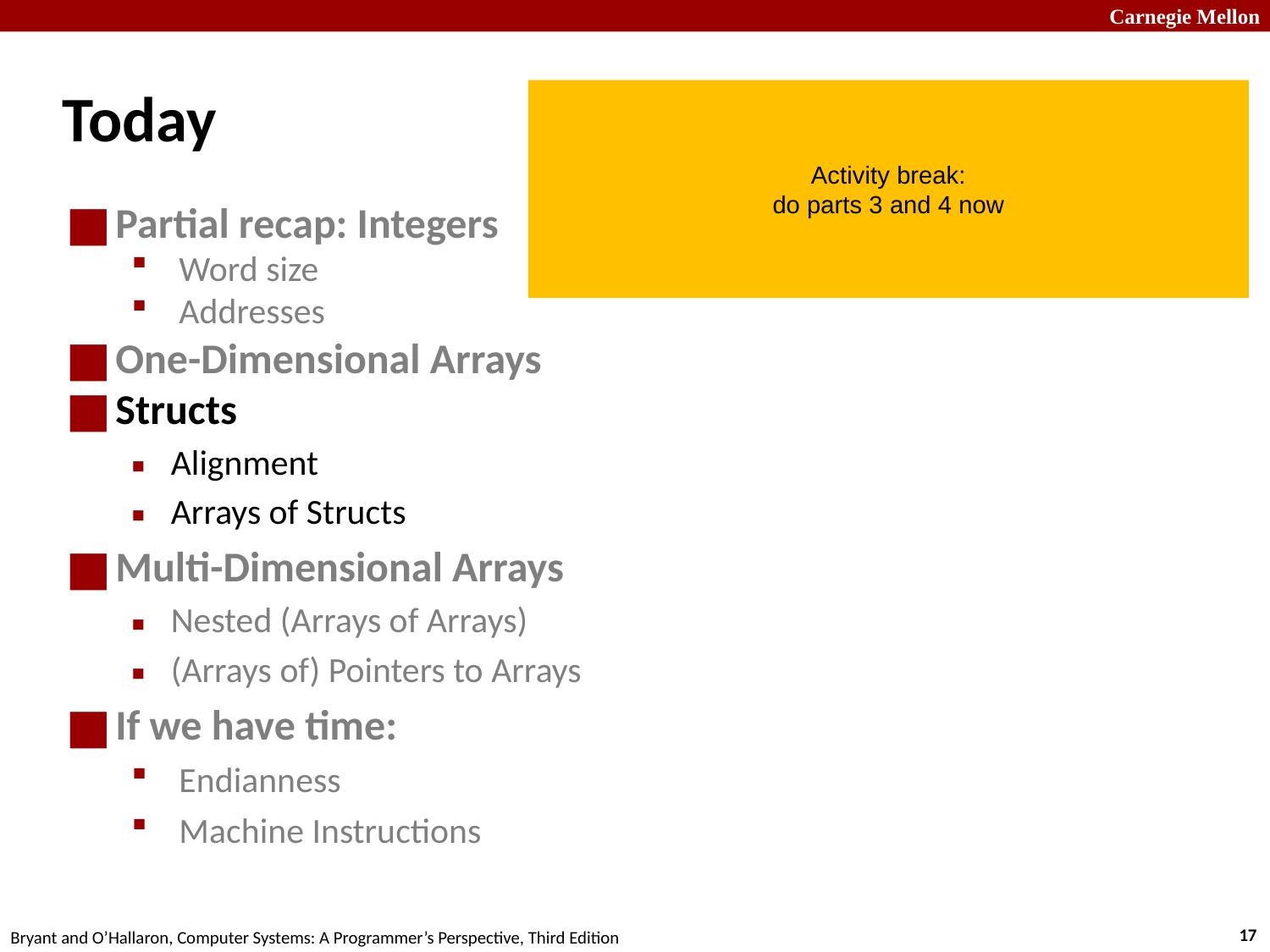

# Today
Activity break:
do parts 3 and 4 now
Partial recap: Integers
Word size
Addresses
One-Dimensional Arrays
Structs
Alignment
Arrays of Structs
Multi-Dimensional Arrays
Nested (Arrays of Arrays)
(Arrays of) Pointers to Arrays
If we have time:
Endianness
Machine Instructions